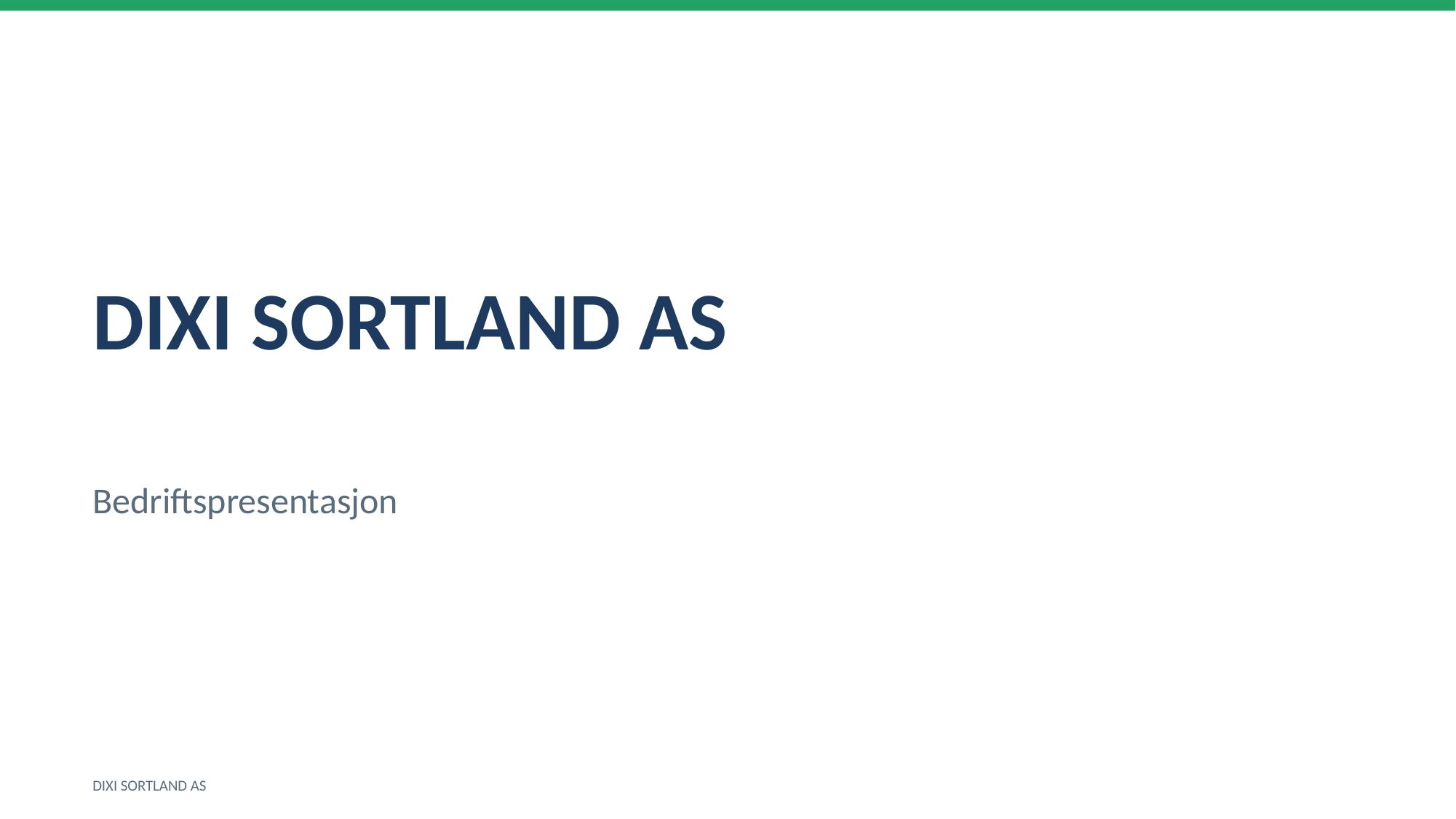

DIXI SORTLAND AS
Bedriftspresentasjon
DIXI SORTLAND AS